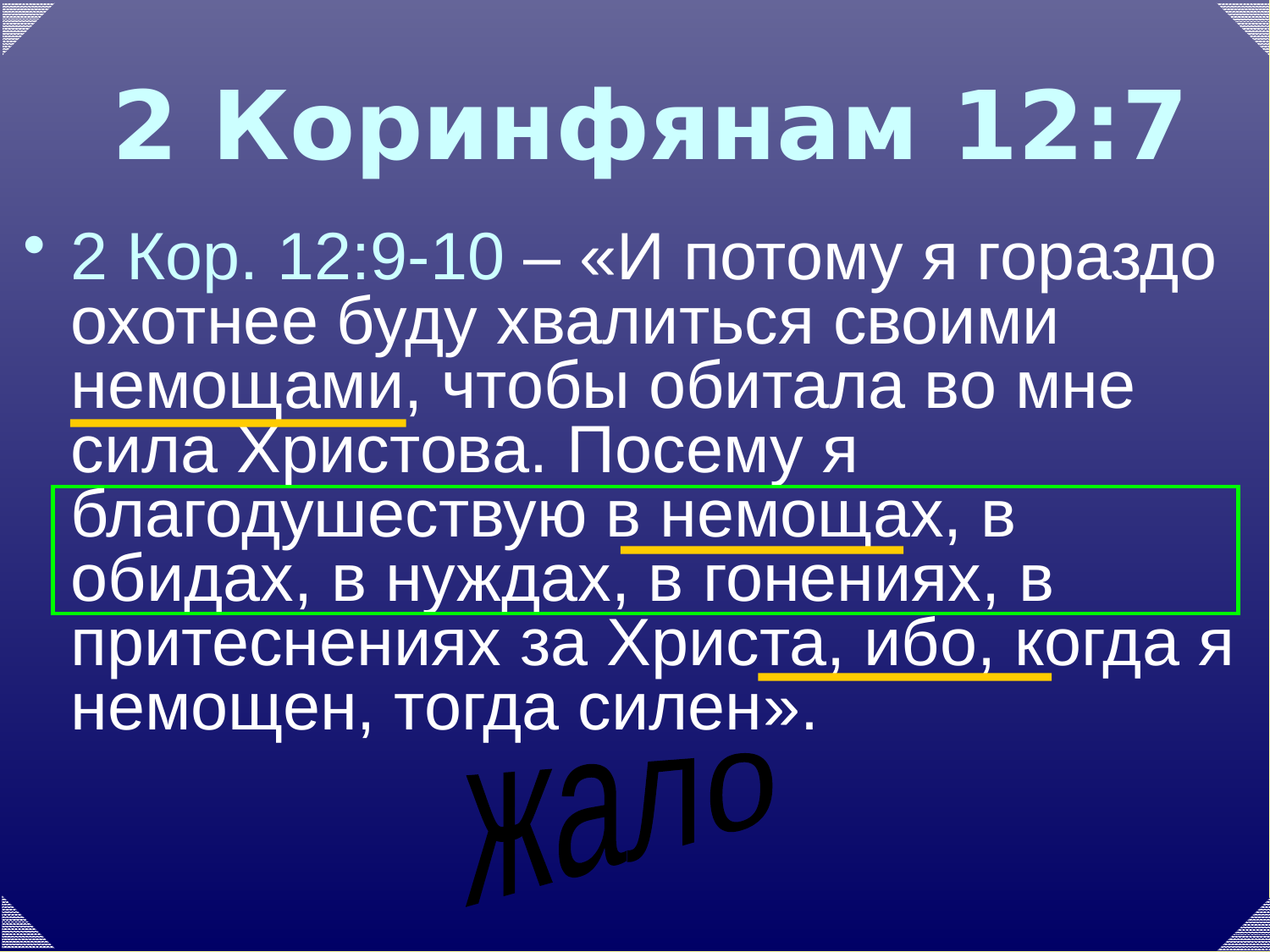

# 2 Коринфянам 12:7
2 Кор. 12:9-10 – «И потому я гораздо охотнее буду хвалиться своими немощами, чтобы обитала во мне сила Христова. Посему я благодушествую в немощах, в обидах, в нуждах, в гонениях, в притеснениях за Христа, ибо, когда я немощен, тогда силен».

жало